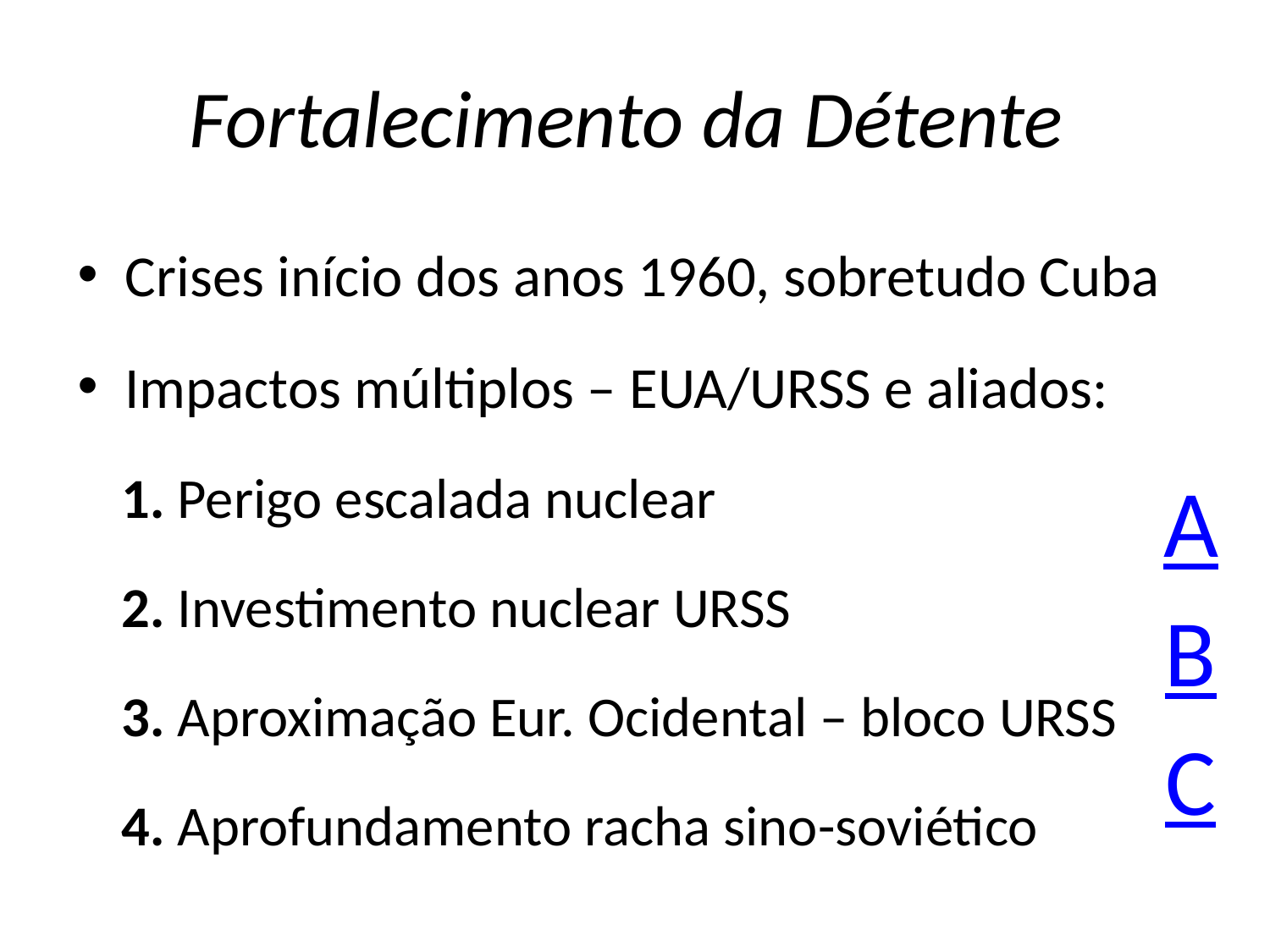

# Fortalecimento da Détente
Crises início dos anos 1960, sobretudo Cuba
Impactos múltiplos – EUA/URSS e aliados:
1. Perigo escalada nuclear
2. Investimento nuclear URSS
3. Aproximação Eur. Ocidental – bloco URSS
4. Aprofundamento racha sino-soviético

A
B
C